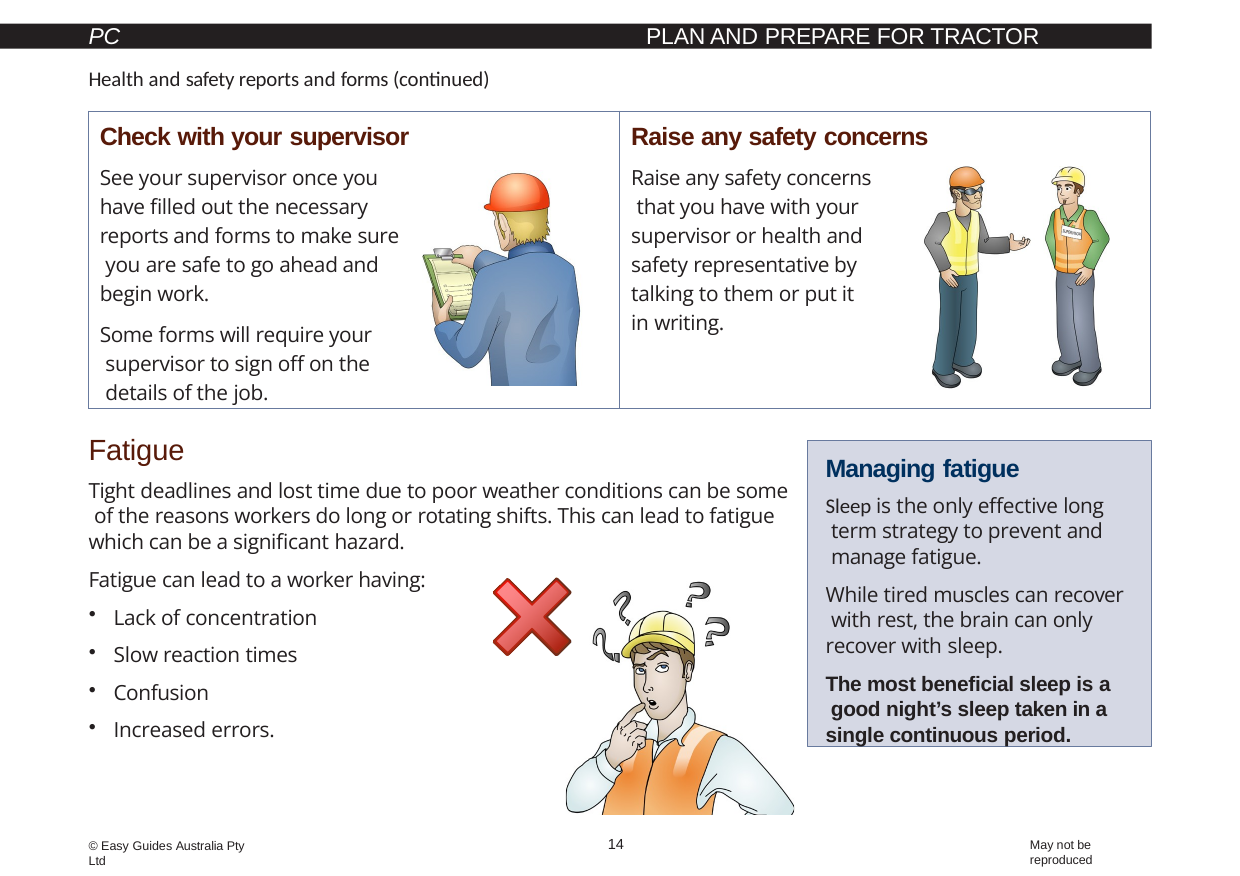

PC 1.3
PLAN AND PREPARE FOR TRACTOR OPERATIONS
Health and safety reports and forms (continued)
| Check with your supervisor | Raise any safety concerns |
| --- | --- |
| See your supervisor once you have filled out the necessary reports and forms to make sure you are safe to go ahead and begin work. Some forms will require your supervisor to sign off on the details of the job. | Raise any safety concerns that you have with your supervisor or health and safety representative by talking to them or put it in writing. |

Fatigue
Tight deadlines and lost time due to poor weather conditions can be some  of the reasons workers do long or rotating shifts. This can lead to fatigue  which can be a significant hazard.
Fatigue can lead to a worker having:
Managing fatigue
Sleep is the only effective long  term strategy to prevent and  manage fatigue.
While tired muscles can recover  with rest, the brain can only  recover with sleep.
The most beneficial sleep is a  good night’s sleep taken in a  single continuous period.

Lack of concentration
Slow reaction times
Confusion
Increased errors.
14
May not be reproduced
© Easy Guides Australia Pty Ltd